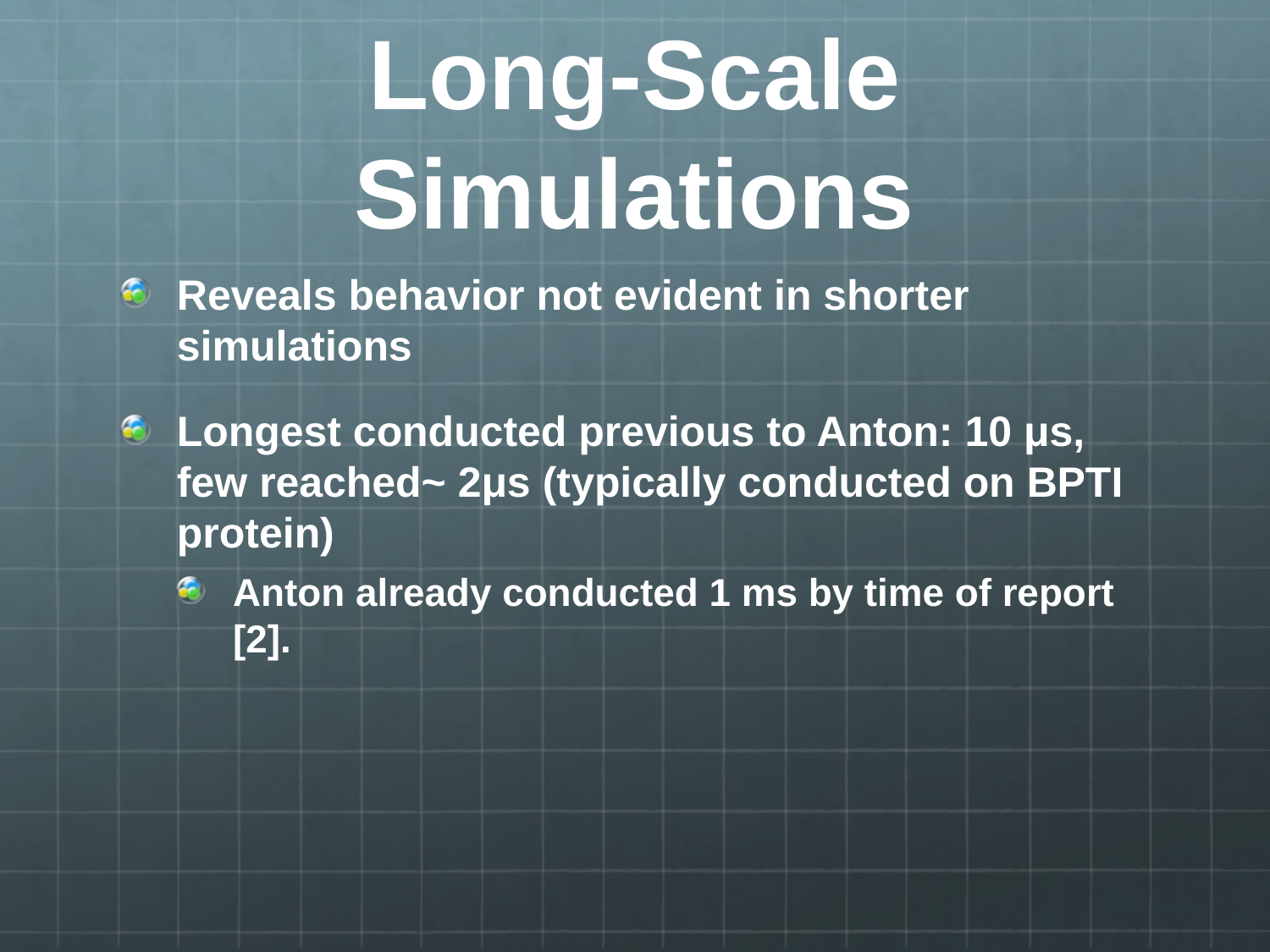

# Long-Scale Simulations
Reveals behavior not evident in shorter simulations
Longest conducted previous to Anton: 10 μs, few reached~ 2μs (typically conducted on BPTI protein)
Anton already conducted 1 ms by time of report [2].